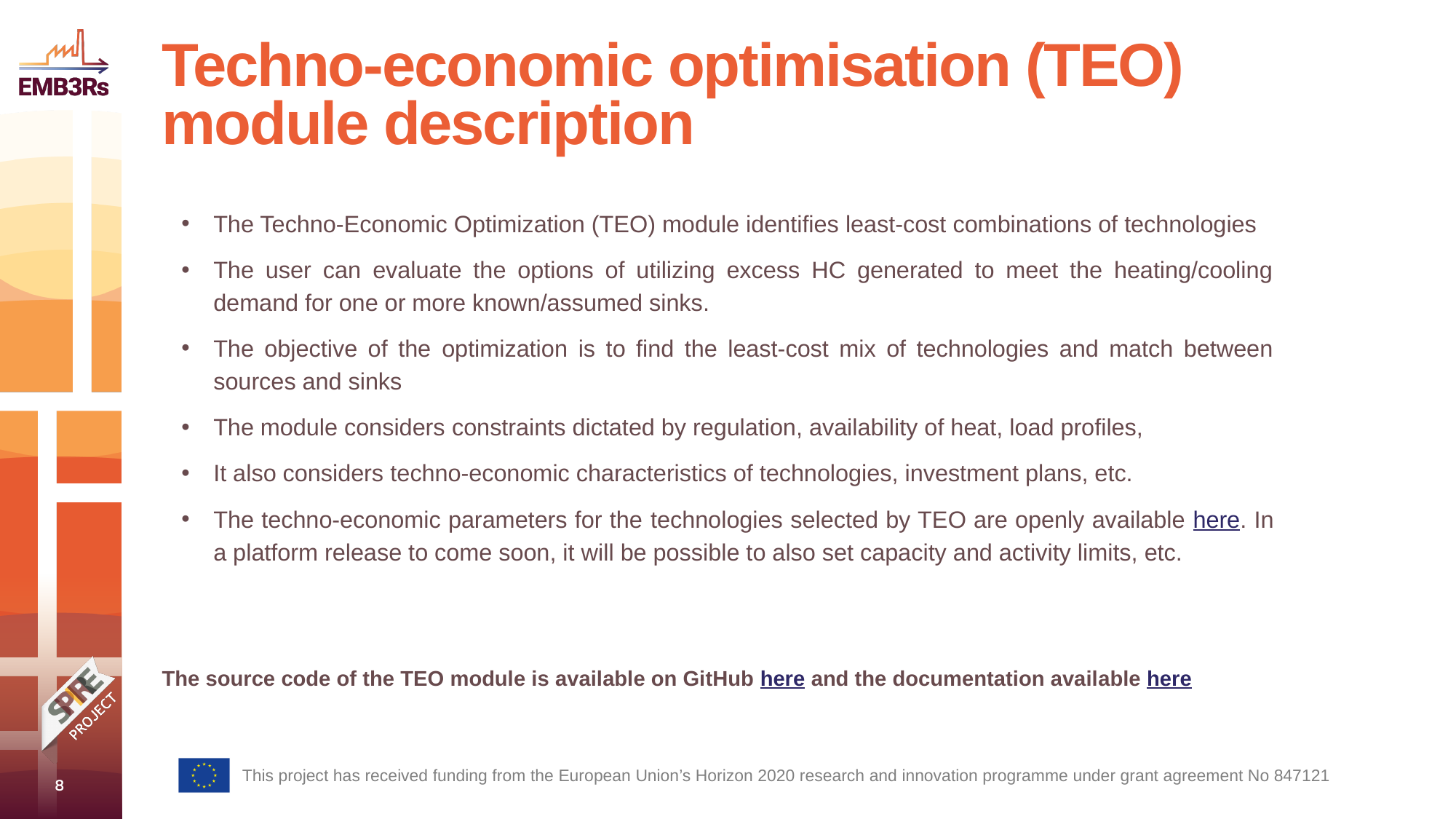

# Techno-economic optimisation (TEO) module description
The Techno-Economic Optimization (TEO) module identifies least-cost combinations of technologies
The user can evaluate the options of utilizing excess HC generated to meet the heating/cooling demand for one or more known/assumed sinks.
The objective of the optimization is to find the least-cost mix of technologies and match between sources and sinks
The module considers constraints dictated by regulation, availability of heat, load profiles,
It also considers techno-economic characteristics of technologies, investment plans, etc.
The techno-economic parameters for the technologies selected by TEO are openly available here. In a platform release to come soon, it will be possible to also set capacity and activity limits, etc.

The source code of the TEO module is available on GitHub here and the documentation available here